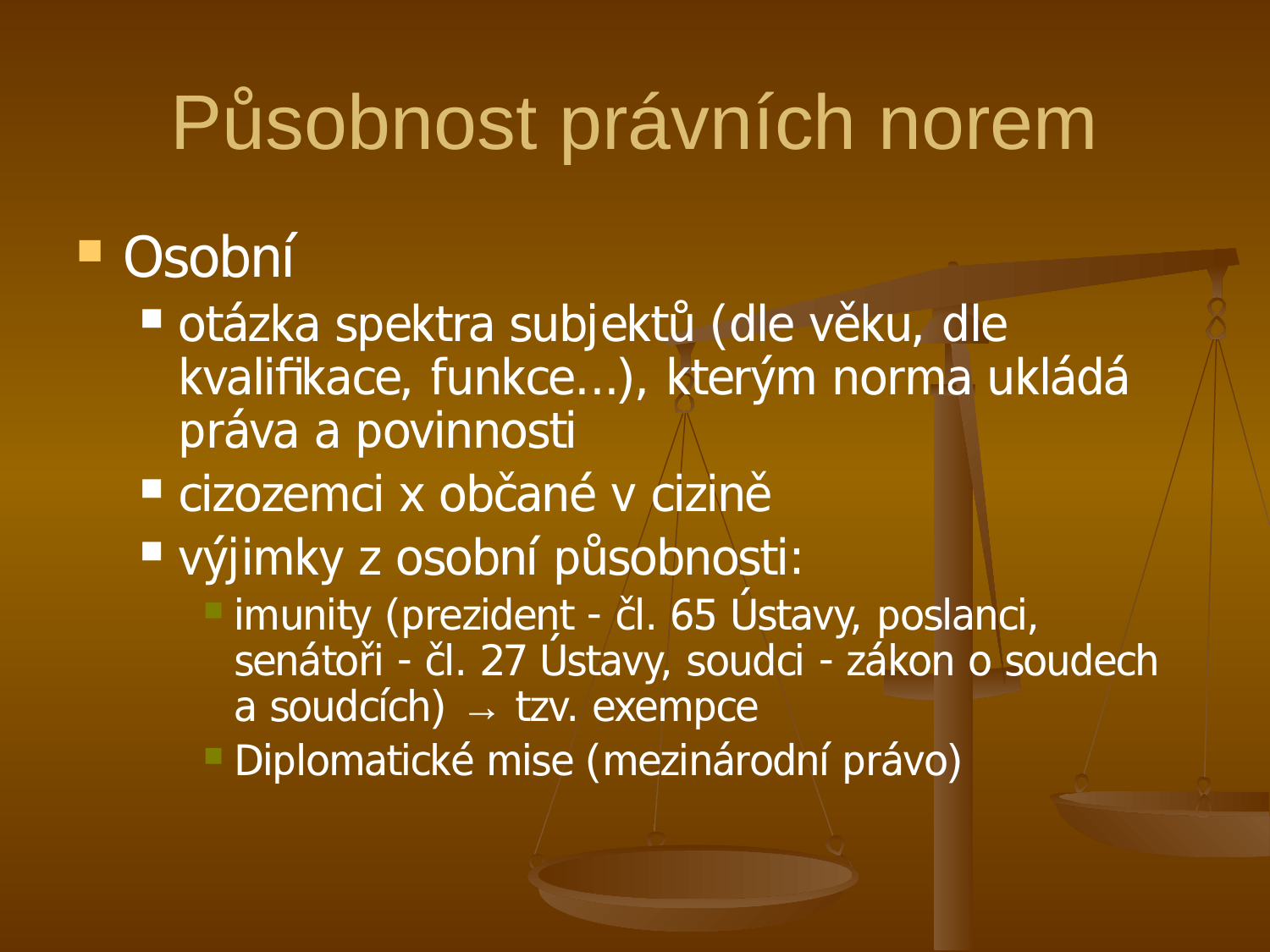

# Působnost právních norem
Osobní
otázka spektra subjektů (dle věku, dle kvalifikace, funkce...), kterým norma ukládá práva a povinnosti
cizozemci x občané v cizině
výjimky z osobní působnosti:
imunity (prezident - čl. 65 Ústavy, poslanci, senátoři - čl. 27 Ústavy, soudci - zákon o soudech a soudcích) → tzv. exempce
Diplomatické mise (mezinárodní právo)